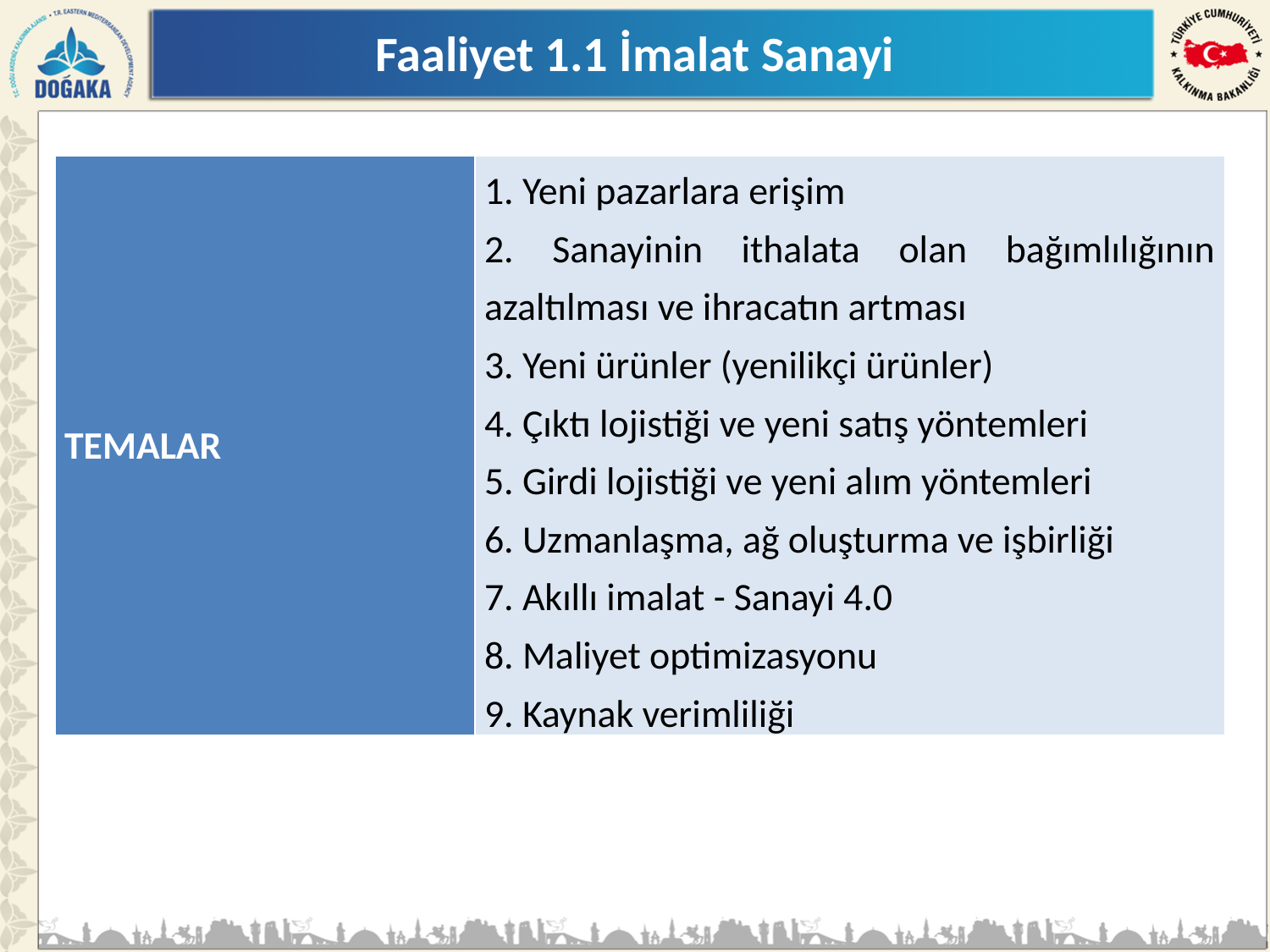

# Faaliyet 1.1 İmalat Sanayi
| TEMALAR | 1. Yeni pazarlara erişim 2. Sanayinin ithalata olan bağımlılığının azaltılması ve ihracatın artması 3. Yeni ürünler (yenilikçi ürünler) 4. Çıktı lojistiği ve yeni satış yöntemleri 5. Girdi lojistiği ve yeni alım yöntemleri 6. Uzmanlaşma, ağ oluşturma ve işbirliği 7. Akıllı imalat - Sanayi 4.0 8. Maliyet optimizasyonu 9. Kaynak verimliliği |
| --- | --- |